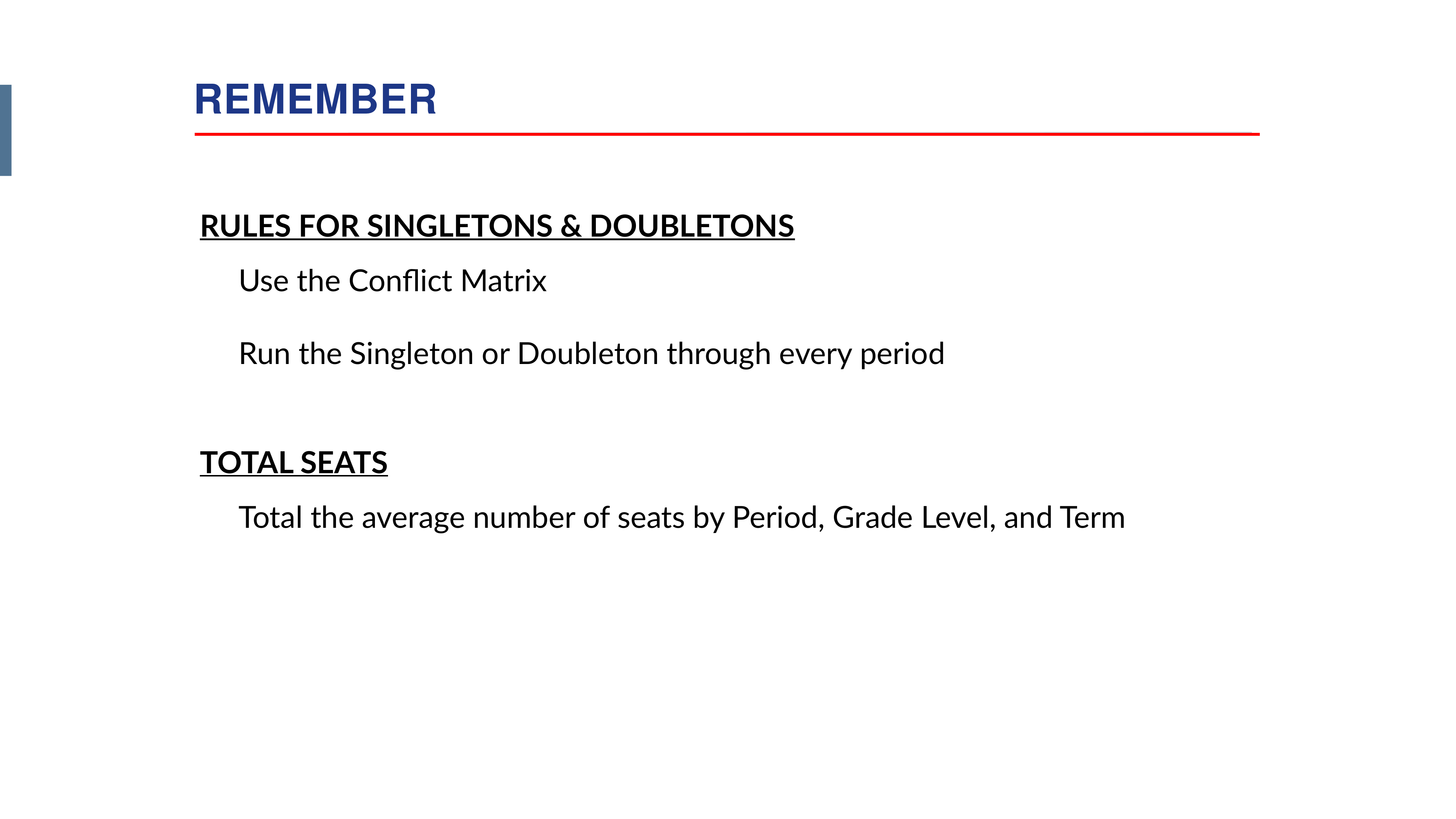

REMEMBER

RULES FOR SINGLETONS & DOUBLETONS

     Use the Conflict Matrix
     Run the Singleton or Doubleton through every period

TOTAL SEATS

     Total the average number of seats by Period, Grade Level, and Term